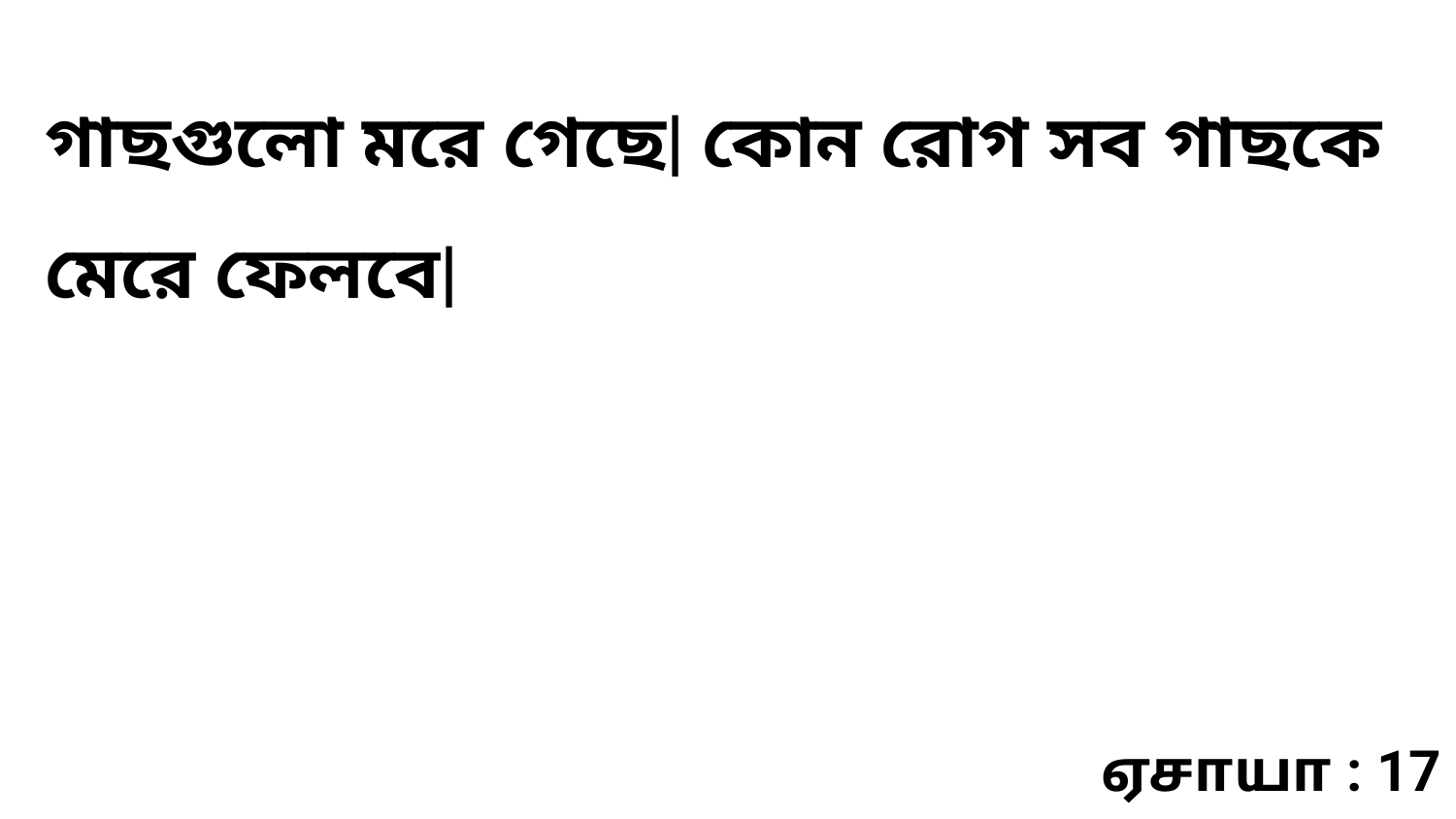

গাছগুলো মরে গেছে| কোন রোগ সব গাছকে মেরে ফেলবে|
ஏசாயா : 17